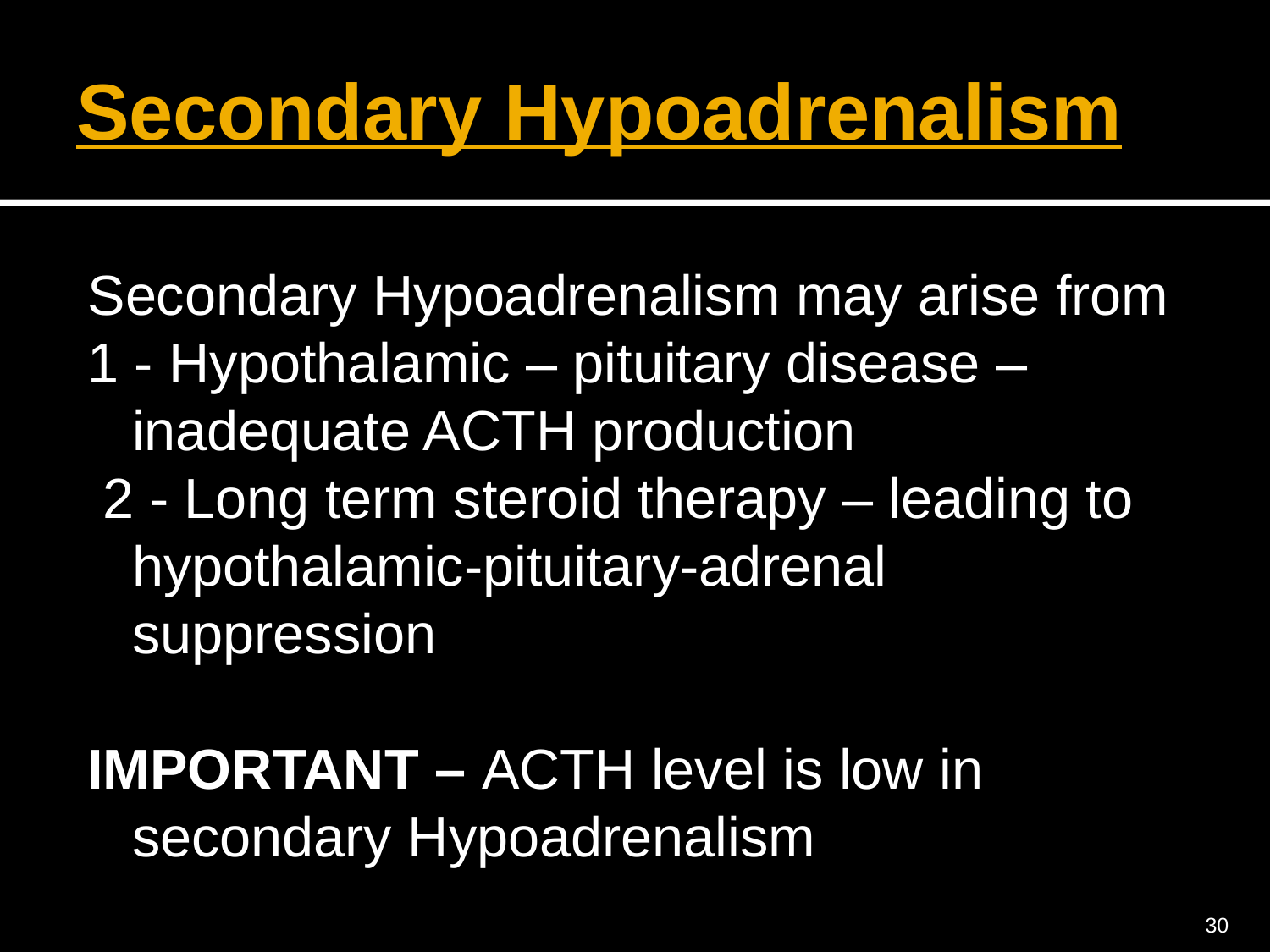

# Secondary Hypoadrenalism
Secondary Hypoadrenalism may arise from
1 - Hypothalamic – pituitary disease – inadequate ACTH production
 2 - Long term steroid therapy – leading to hypothalamic-pituitary-adrenal suppression

IMPORTANT – ACTH level is low in secondary Hypoadrenalism
30